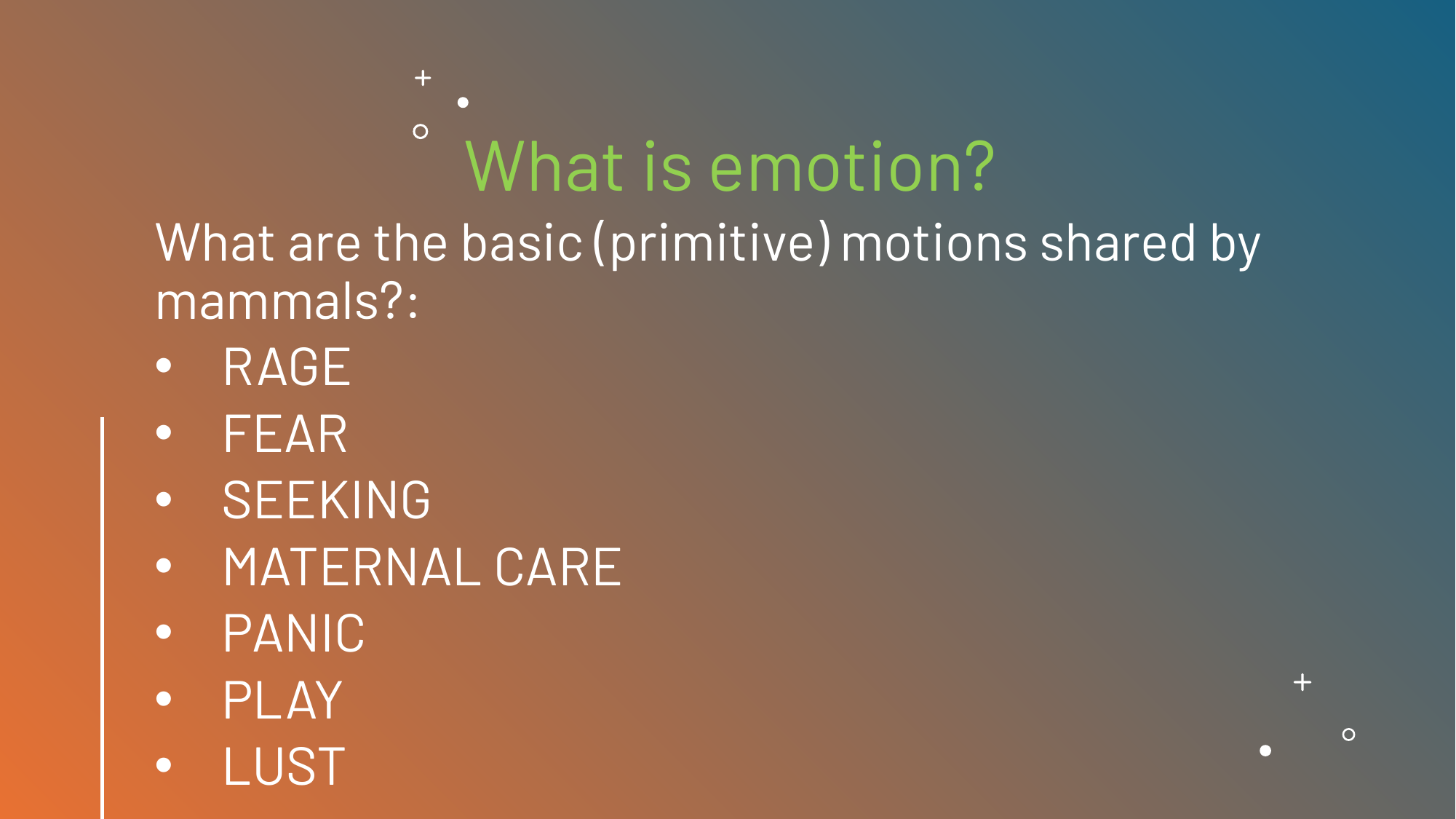

What is emotion?
What are the basic (primitive) motions shared by mammals?:
RAGE
FEAR
SEEKING
MATERNAL CARE
PANIC
PLAY
LUST